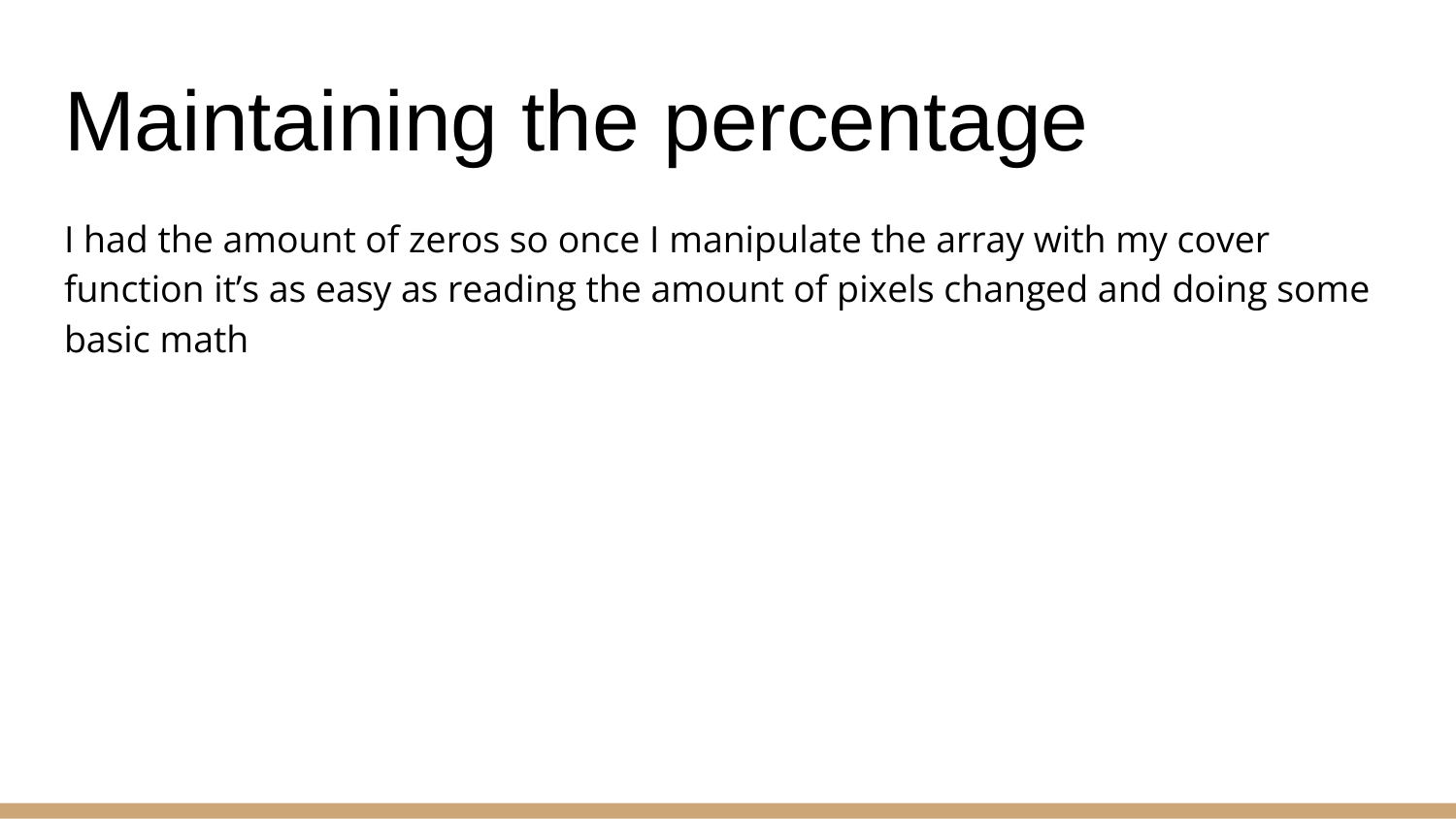

# Maintaining the percentage
I had the amount of zeros so once I manipulate the array with my cover function it’s as easy as reading the amount of pixels changed and doing some basic math